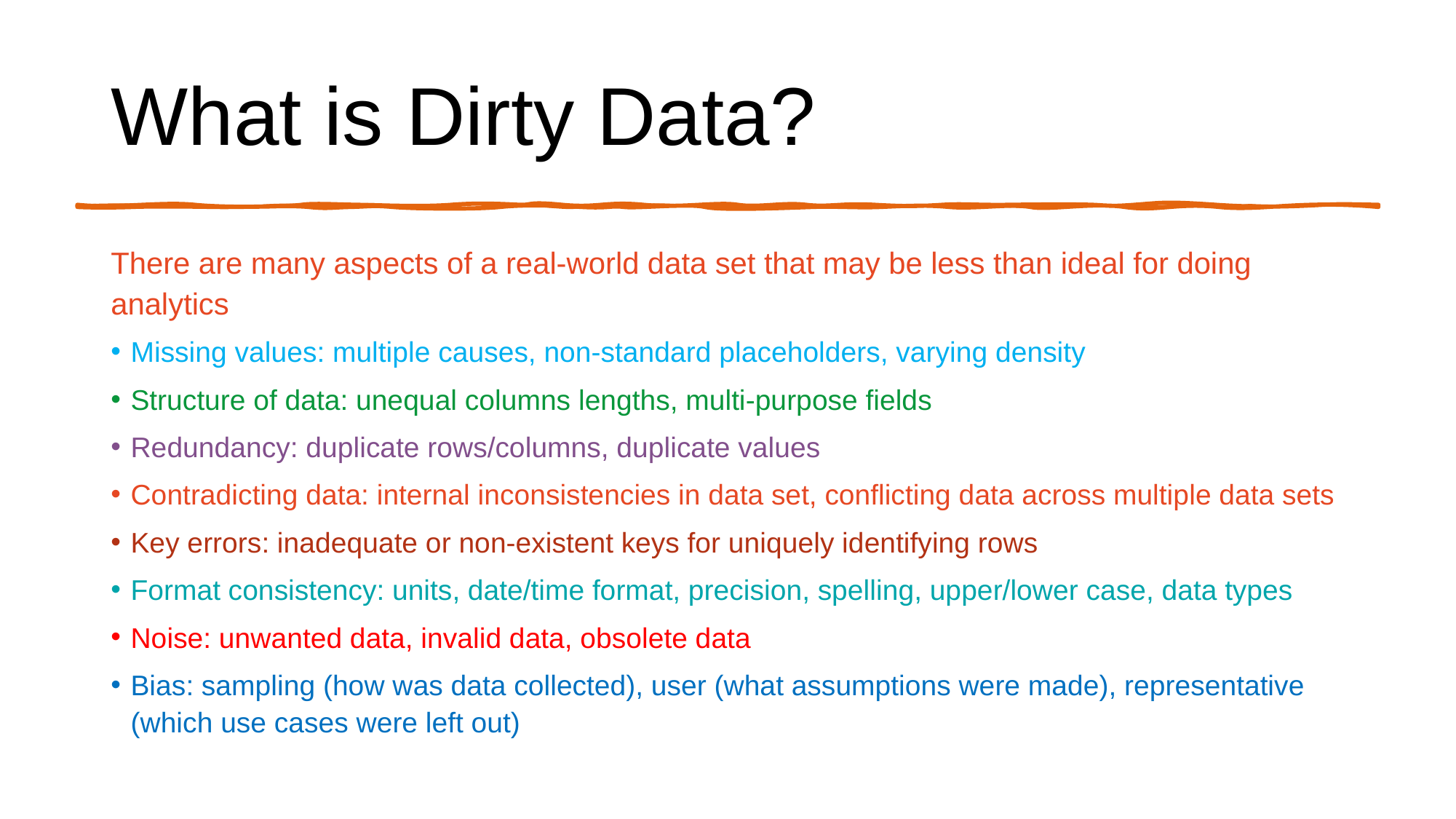

# What is Dirty Data?
There are many aspects of a real-world data set that may be less than ideal for doing analytics
Missing values: multiple causes, non-standard placeholders, varying density
Structure of data: unequal columns lengths, multi-purpose fields
Redundancy: duplicate rows/columns, duplicate values
Contradicting data: internal inconsistencies in data set, conflicting data across multiple data sets
Key errors: inadequate or non-existent keys for uniquely identifying rows
Format consistency: units, date/time format, precision, spelling, upper/lower case, data types
Noise: unwanted data, invalid data, obsolete data
Bias: sampling (how was data collected), user (what assumptions were made), representative (which use cases were left out)